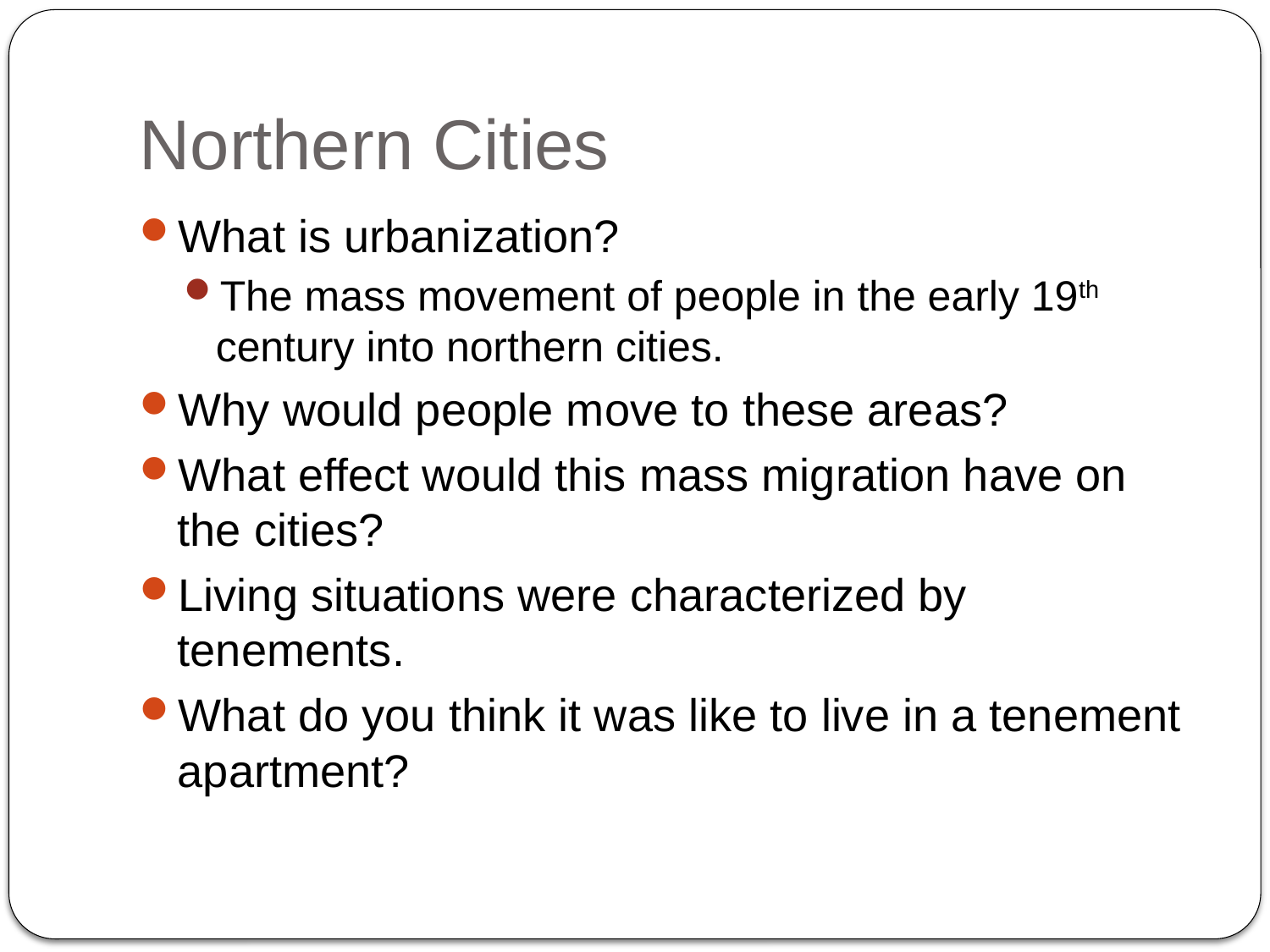

# Northern Cities
What is urbanization?
The mass movement of people in the early 19th century into northern cities.
Why would people move to these areas?
What effect would this mass migration have on the cities?
Living situations were characterized by tenements.
What do you think it was like to live in a tenement apartment?